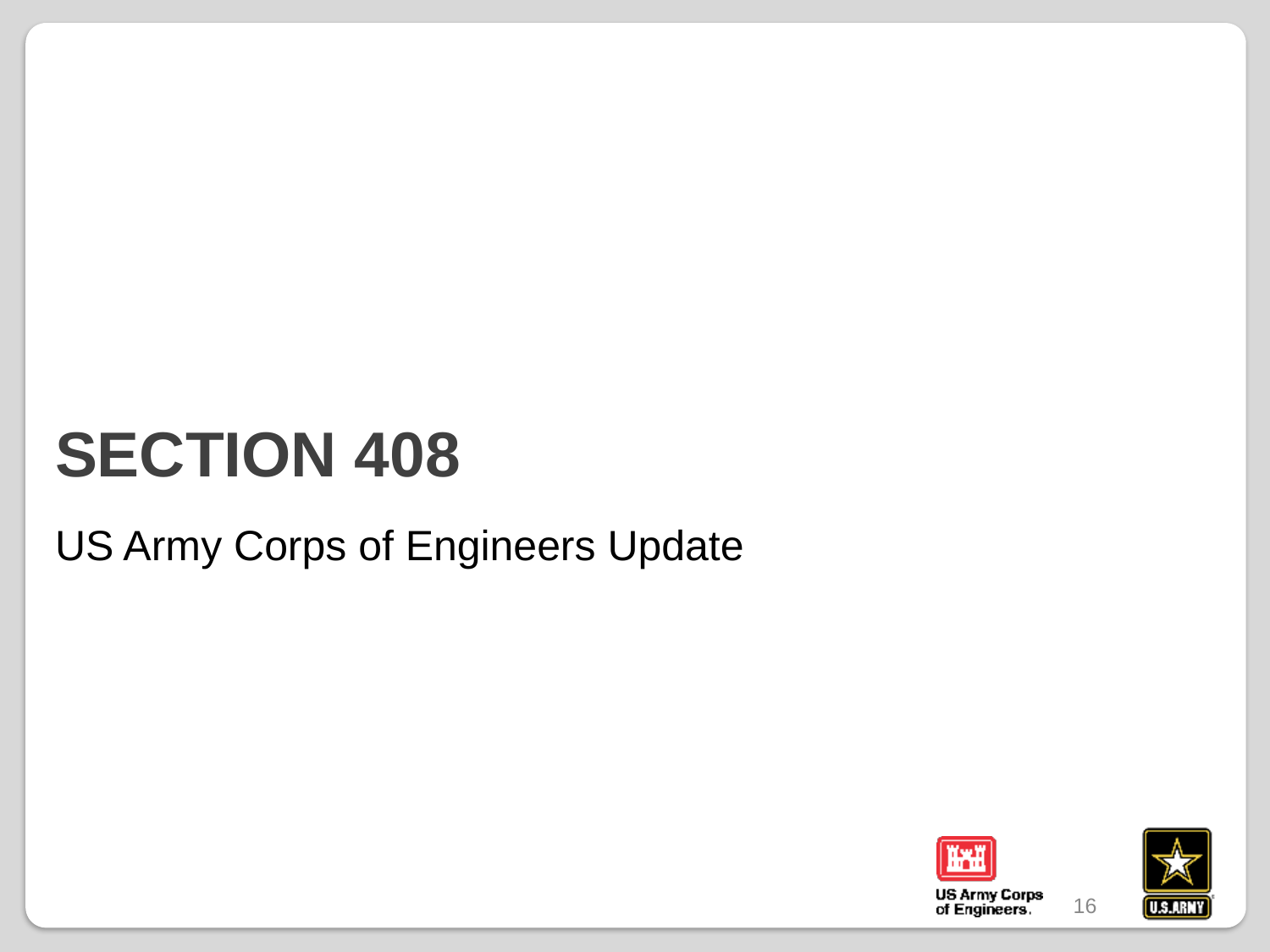

# Section 408
US Army Corps of Engineers Update
16